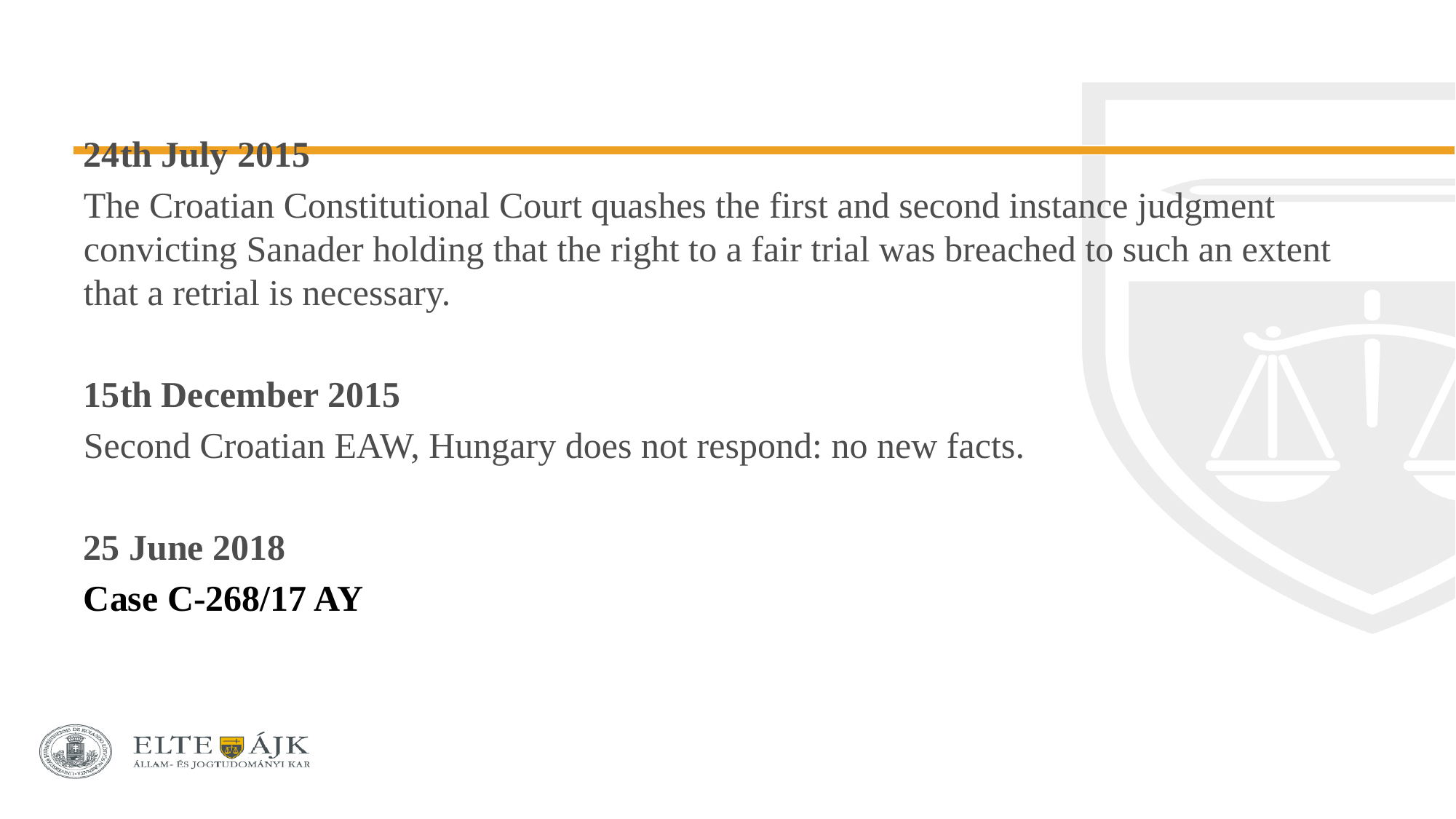

24th July 2015
The Croatian Constitutional Court quashes the first and second instance judgment convicting Sanader holding that the right to a fair trial was breached to such an extent that a retrial is necessary.

15th December 2015
Second Croatian EAW, Hungary does not respond: no new facts.

25 June 2018
Case C‑268/17 AY